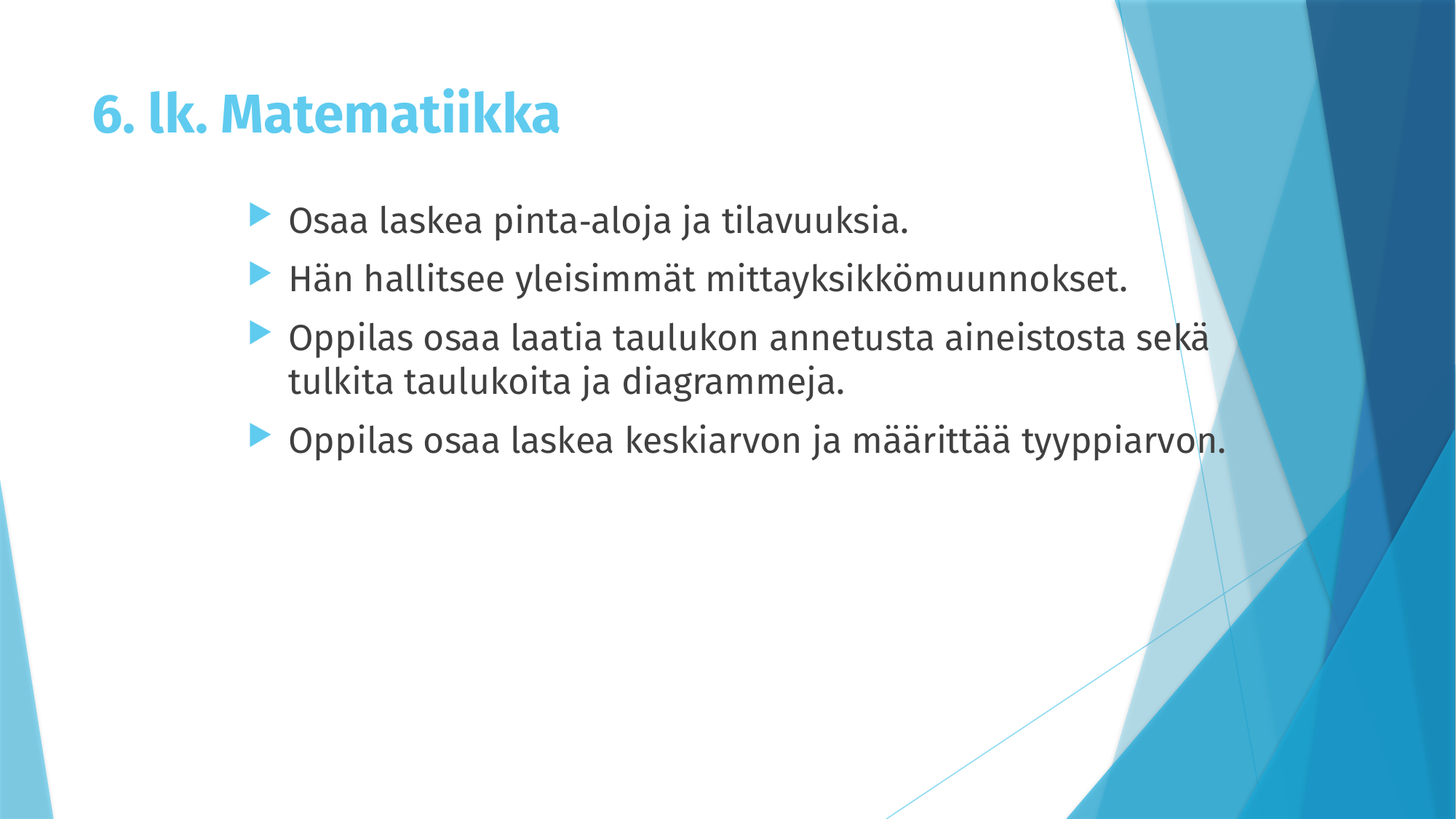

# 6. lk. Matematiikka
Osaa laskea pinta‐aloja ja tilavuuksia.
Hän hallitsee yleisimmät mittayksikkömuunnokset.
Oppilas osaa laatia taulukon annetusta aineistosta sekä tulkita taulukoita ja diagrammeja.
Oppilas osaa laskea keskiarvon ja määrittää tyyppiarvon.